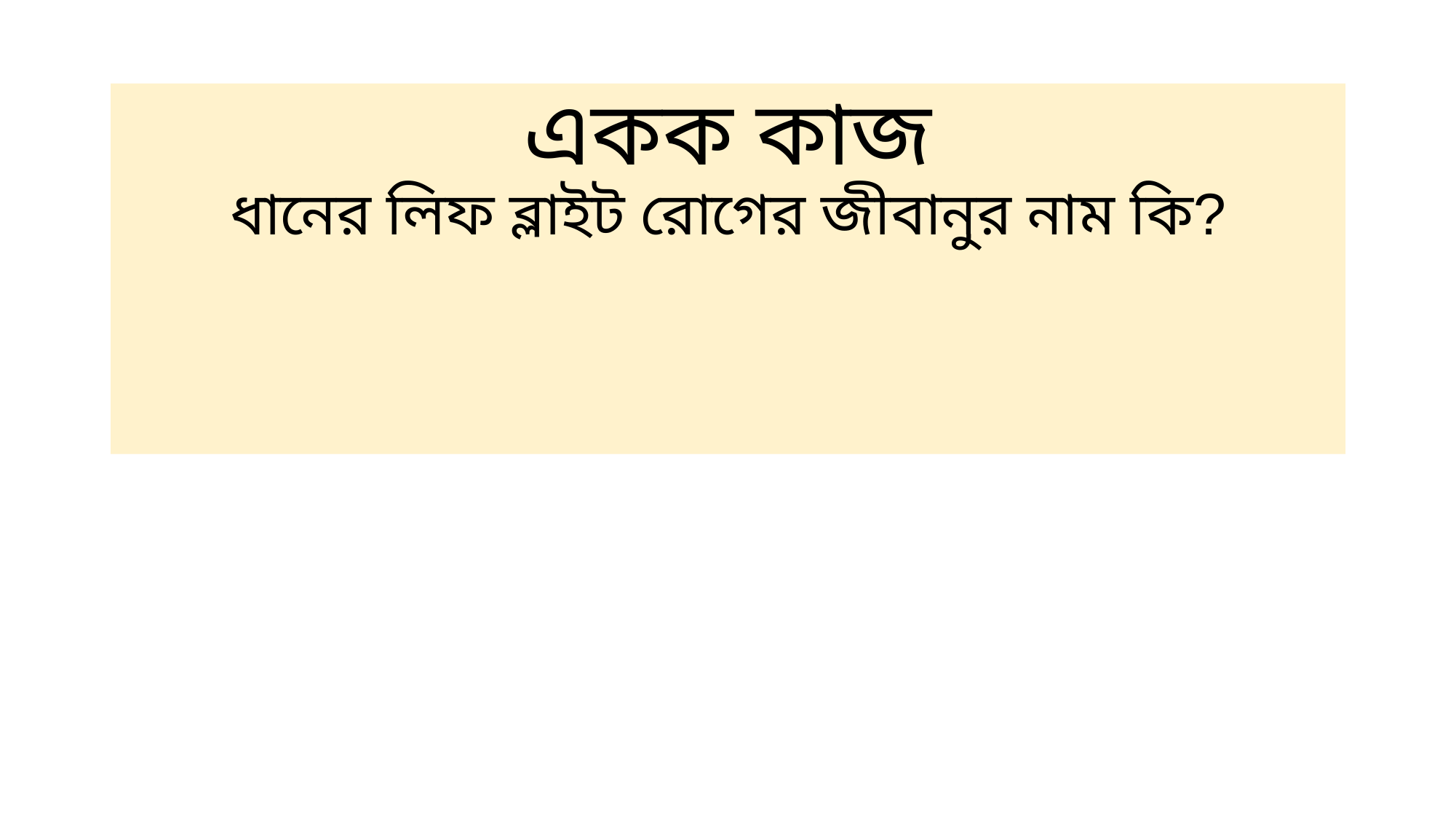

# একক কাজ ধানের লিফ ব্লাইট রোগের জীবানুর নাম কি?